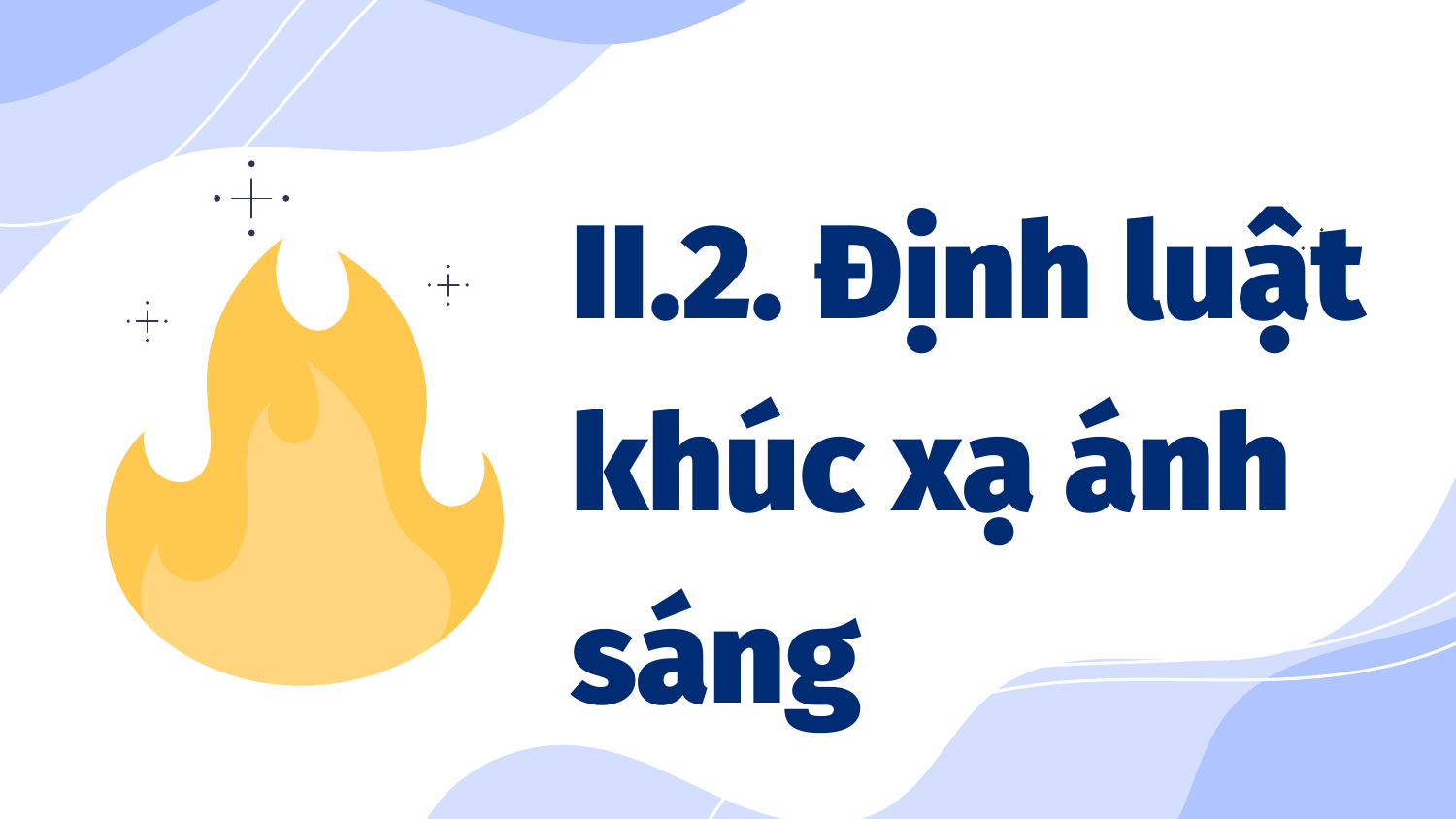

II.2. Định luật khúc xạ ánh sáng